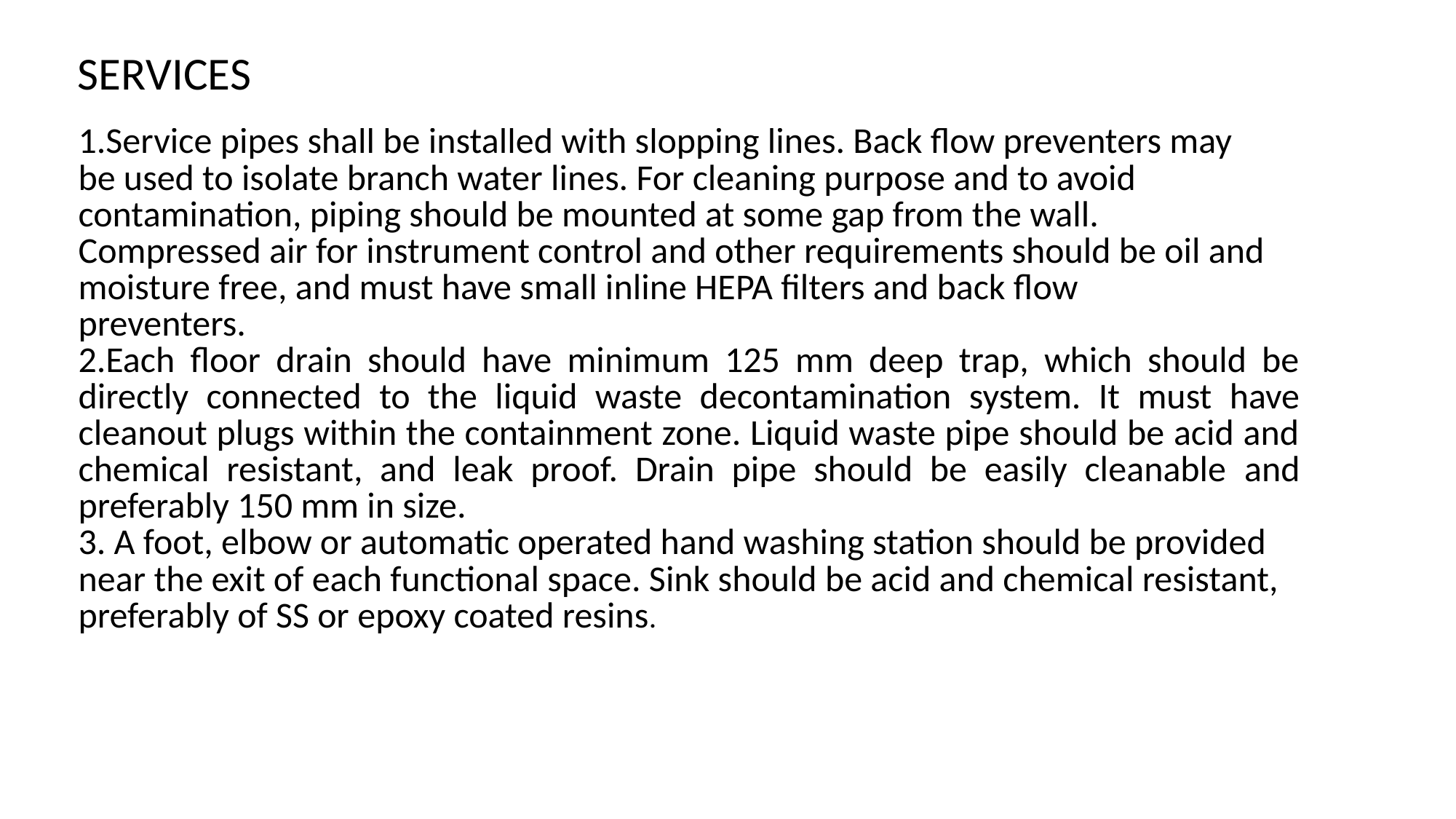

# SERVICES
| 1.Service pipes shall be installed with slopping lines. Back flow preventers may be used to isolate branch water lines. For cleaning purpose and to avoid contamination, piping should be mounted at some gap from the wall. Compressed air for instrument control and other requirements should be oil and moisture free, and must have small inline HEPA filters and back flow preventers. 2.Each floor drain should have minimum 125 mm deep trap, which should be directly connected to the liquid waste decontamination system. It must have cleanout plugs within the containment zone. Liquid waste pipe should be acid and chemical resistant, and leak proof. Drain pipe should be easily cleanable and preferably 150 mm in size. 3. A foot, elbow or automatic operated hand washing station should be provided near the exit of each functional space. Sink should be acid and chemical resistant, preferably of SS or epoxy coated resins. |
| --- |